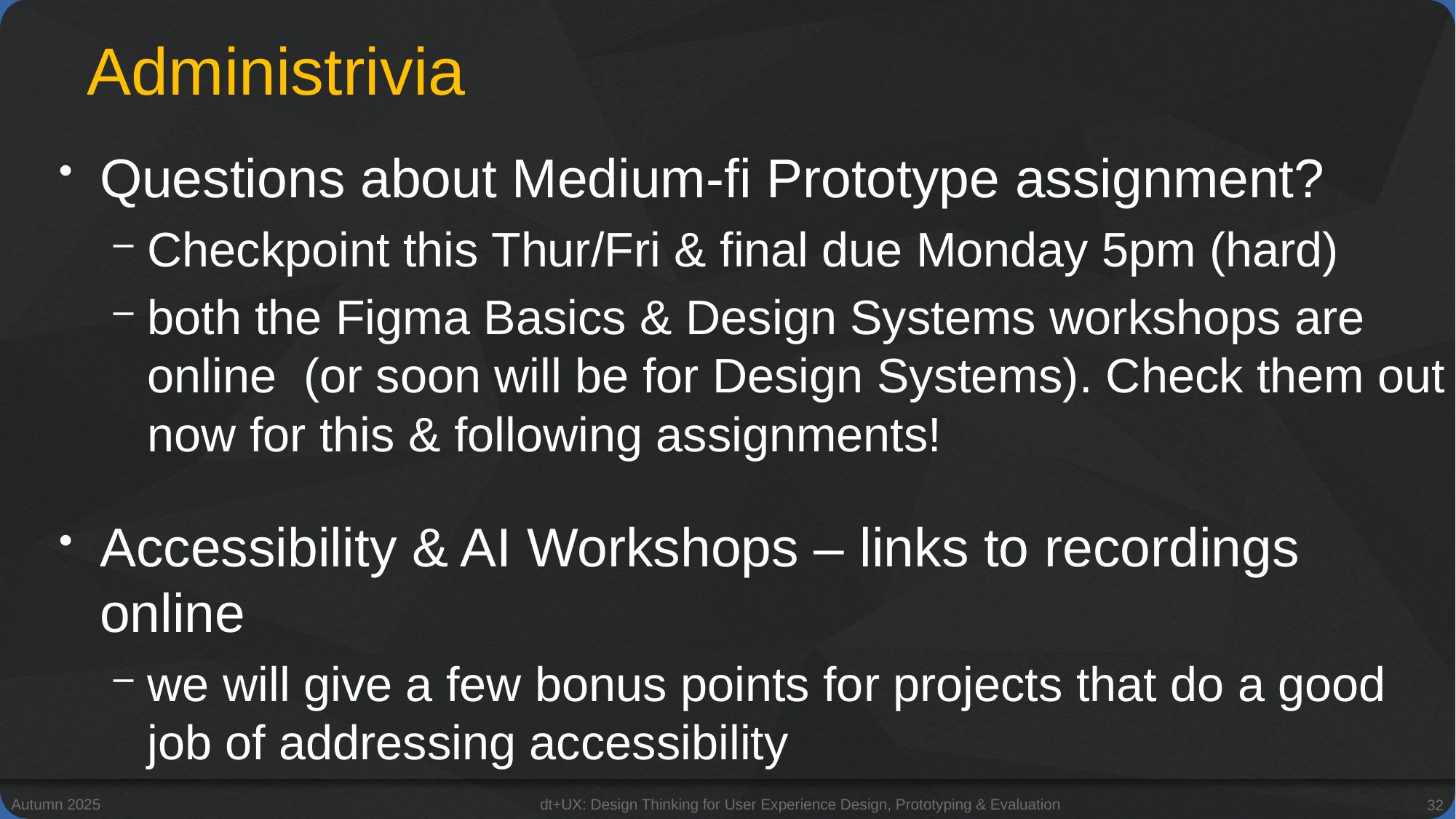

# Administrivia
Questions about Medium-fi Prototype assignment?
Checkpoint this Thur/Fri & final due Monday 5pm (hard)
both the Figma Basics & Design Systems workshops are online  (or soon will be for Design Systems). Check them out now for this & following assignments!

Accessibility & AI Workshops – links to recordings online
we will give a few bonus points for projects that do a good job of addressing accessibility

Autumn 2025
dt+UX: Design Thinking for User Experience Design, Prototyping & Evaluation
32